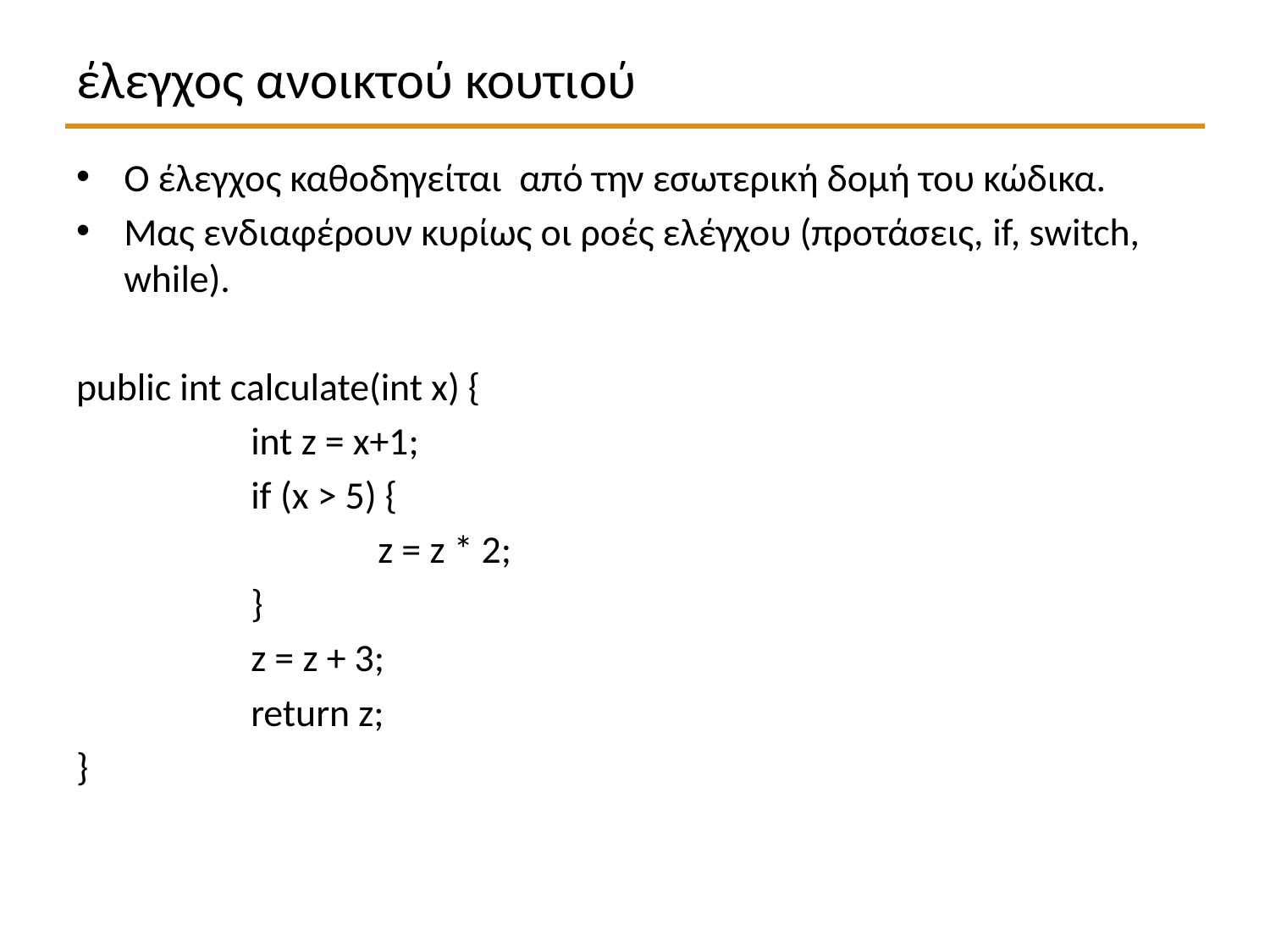

# έλεγχος ανοικτού κουτιού
Ο έλεγχος καθοδηγείται  από την εσωτερική δομή του κώδικα.
Μας ενδιαφέρουν κυρίως οι ροές ελέγχου (προτάσεις, if, switch, while).

public int calculate(int x) {
		int z = x+1;
		if (x > 5) {
			z = z * 2;
		}
		z = z + 3;
		return z;
}